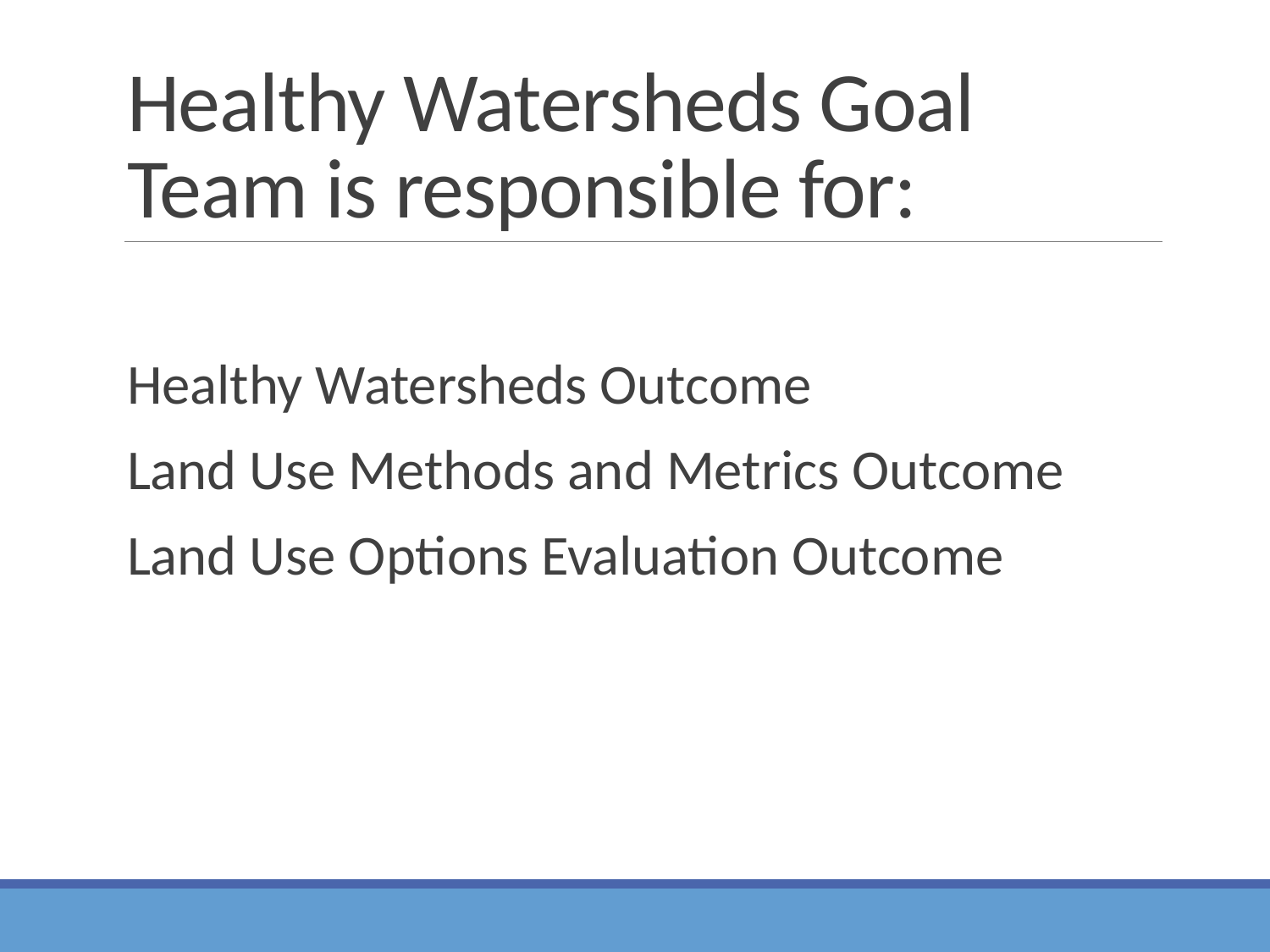

# Healthy Watersheds Goal Team is responsible for:

Healthy Watersheds Outcome
Land Use Methods and Metrics Outcome
Land Use Options Evaluation Outcome